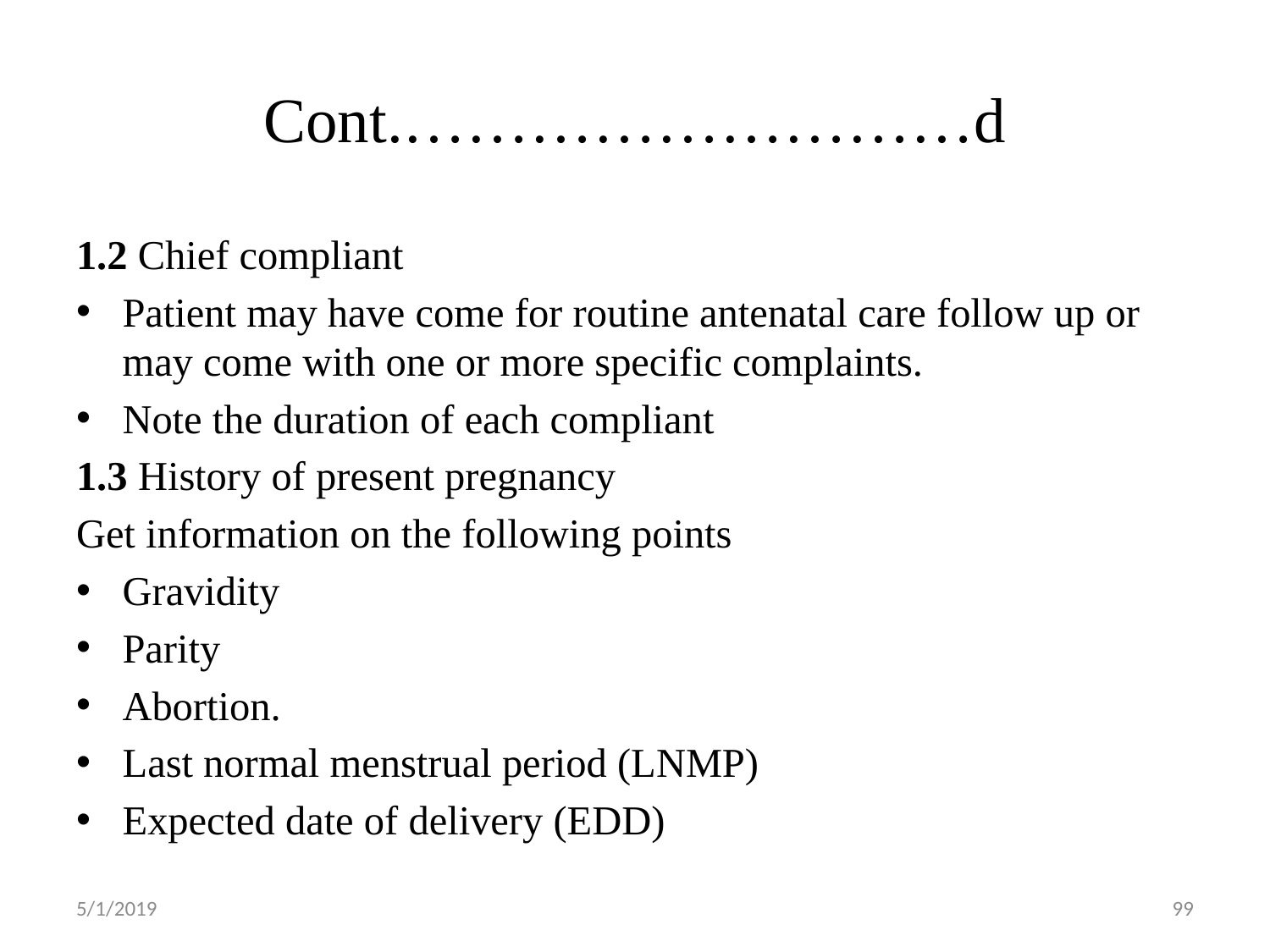

# Cont.………………………d
1.2 Chief compliant
Patient may have come for routine antenatal care follow up or may come with one or more specific complaints.
Note the duration of each compliant
1.3 History of present pregnancy
Get information on the following points
Gravidity
Parity
Abortion.
Last normal menstrual period (LNMP)
Expected date of delivery (EDD)

5/1/2019
99